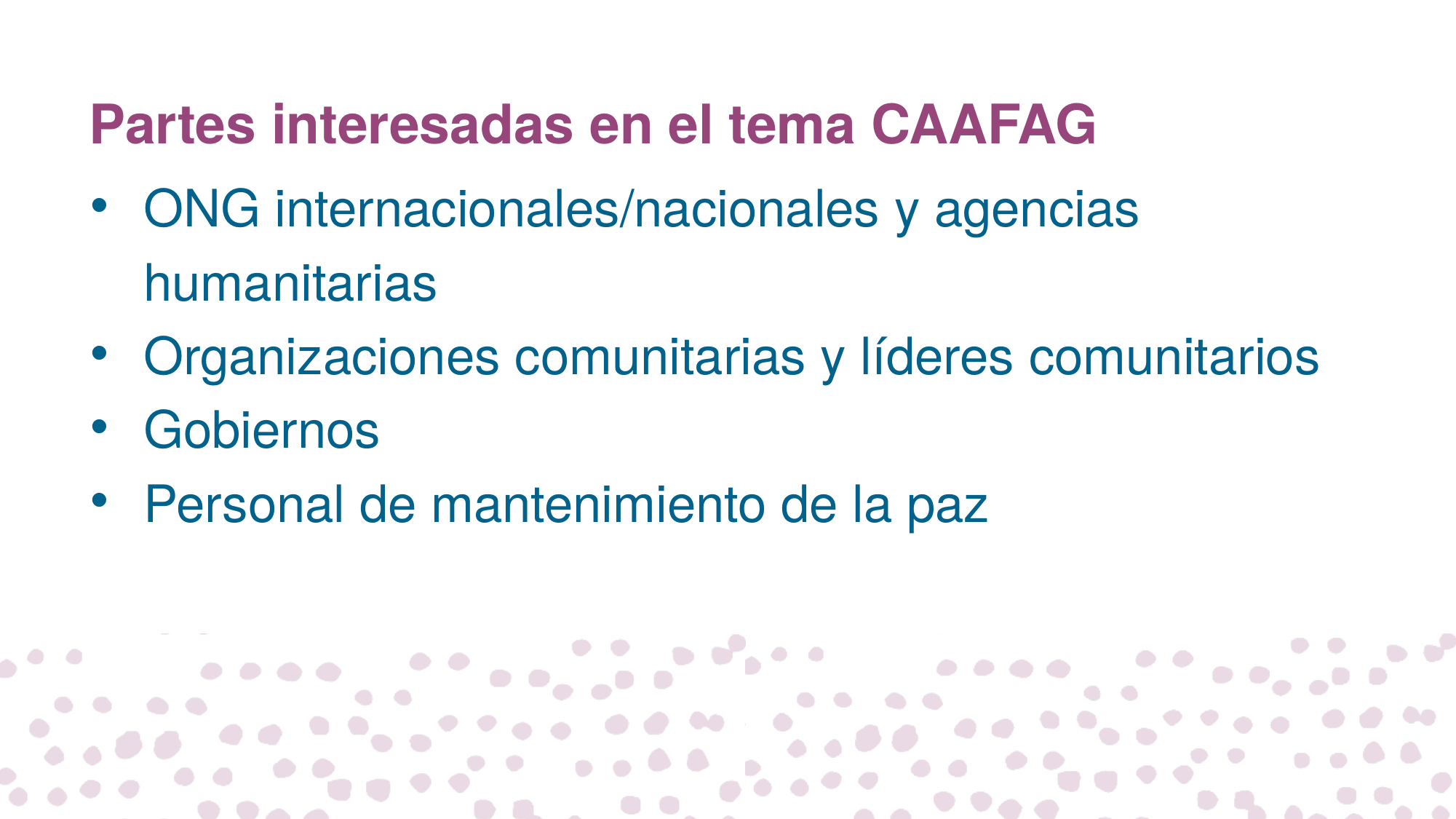

# Partes interesadas en el tema CAAFAG
ONG internacionales/nacionales y agencias humanitarias
Organizaciones comunitarias y líderes comunitarios
Gobiernos
Personal de mantenimiento de la paz